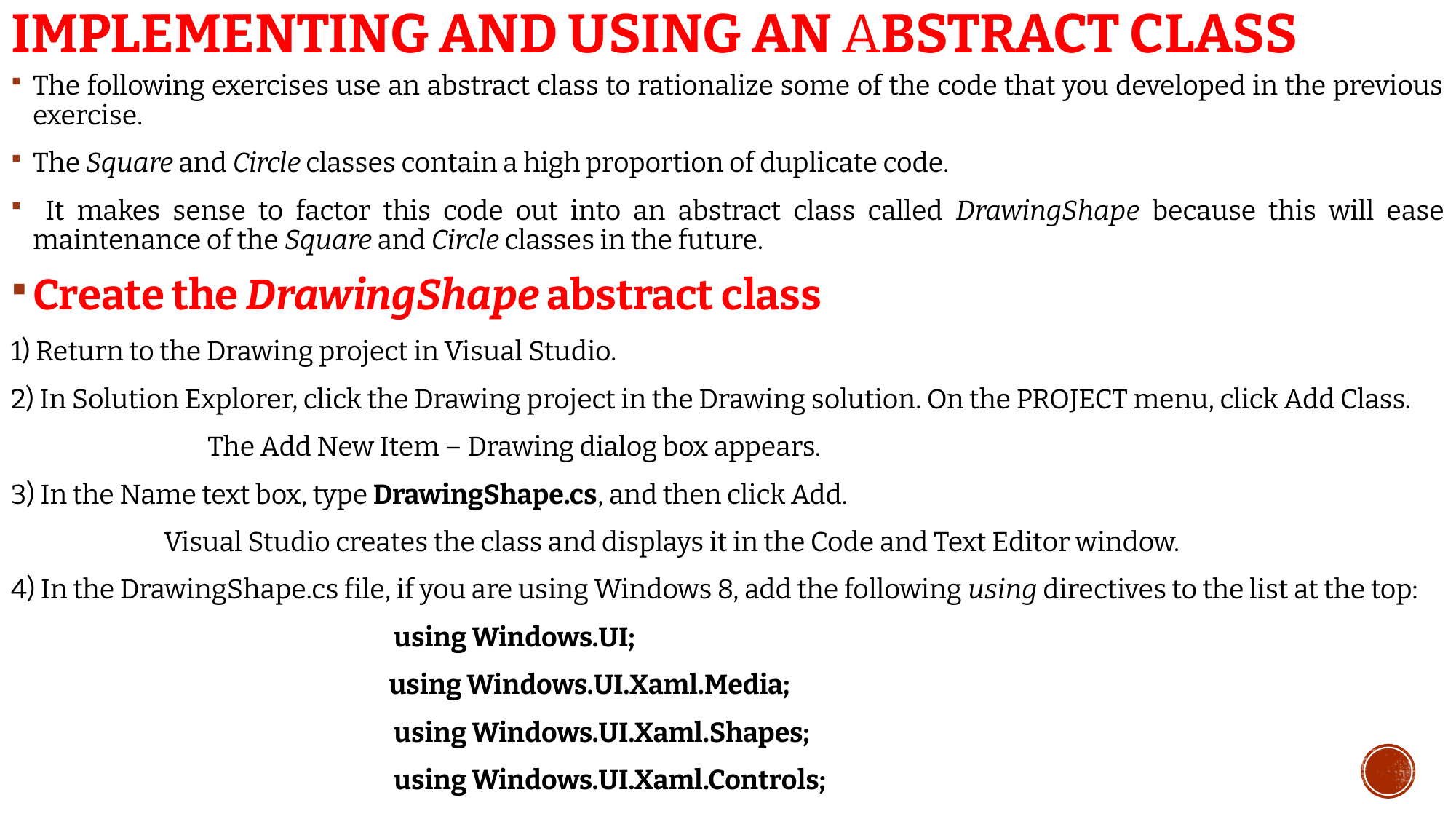

# Implementing and Using an Abstract Class
The following exercises use an abstract class to rationalize some of the code that you developed in the previous exercise.
The Square and Circle classes contain a high proportion of duplicate code.
 It makes sense to factor this code out into an abstract class called DrawingShape because this will ease maintenance of the Square and Circle classes in the future.
Create the DrawingShape abstract class
1) Return to the Drawing project in Visual Studio.
2) In Solution Explorer, click the Drawing project in the Drawing solution. On the PROJECT menu, click Add Class.
                                    The Add New Item – Drawing dialog box appears.
3) In the Name text box, type DrawingShape.cs, and then click Add.
                            Visual Studio creates the class and displays it in the Code and Text Editor window.
4) In the DrawingShape.cs file, if you are using Windows 8, add the following using directives to the list at the top:
                                                                              using Windows.UI;
                                                                             using Windows.UI.Xaml.Media;
                                                                              using Windows.UI.Xaml.Shapes;
                                                                              using Windows.UI.Xaml.Controls;